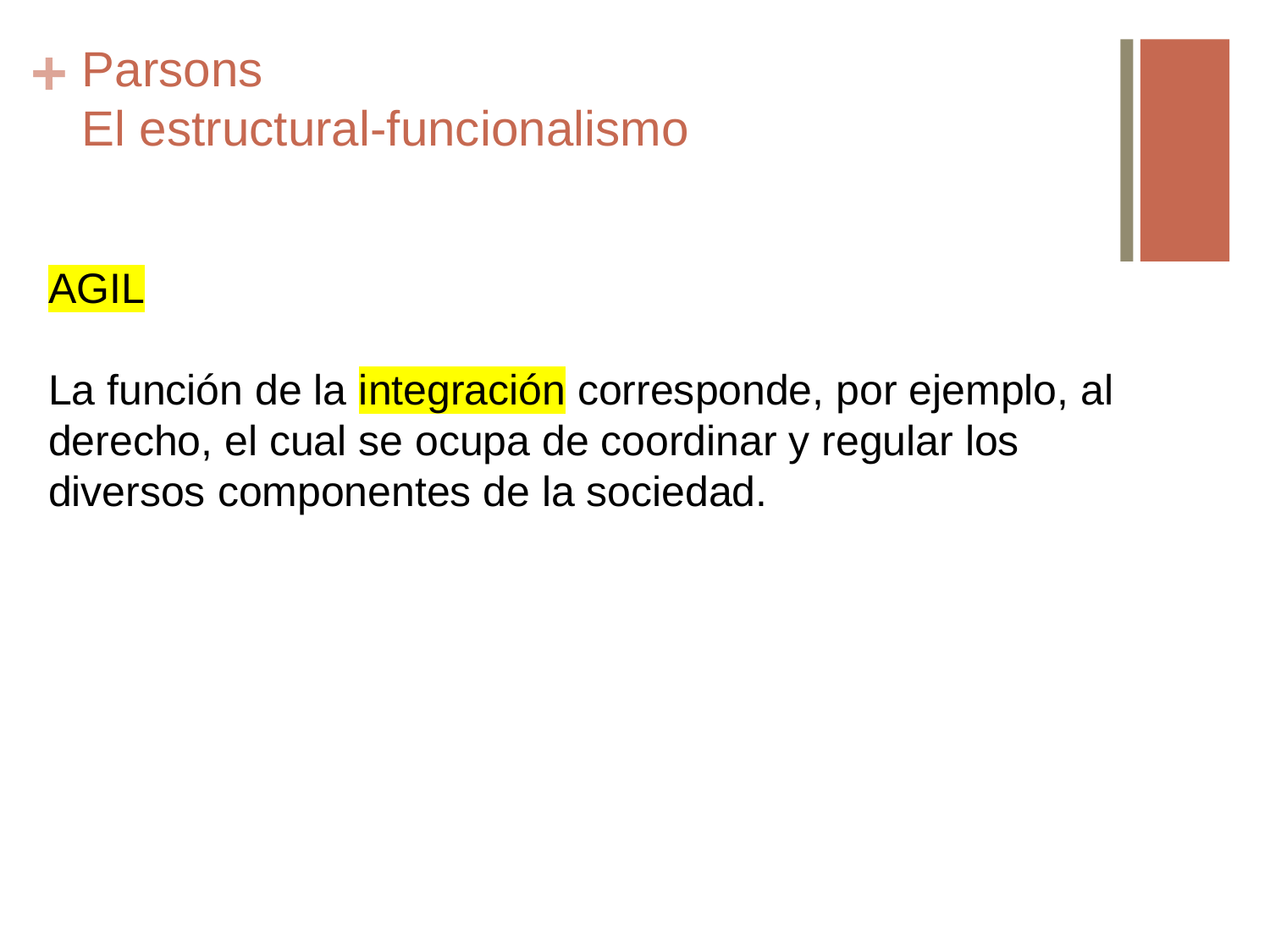

# Parsons El estructural-funcionalismo

AGIL

La función de la integración corresponde, por ejemplo, al derecho, el cual se ocupa de coordinar y regular los diversos componentes de la sociedad.